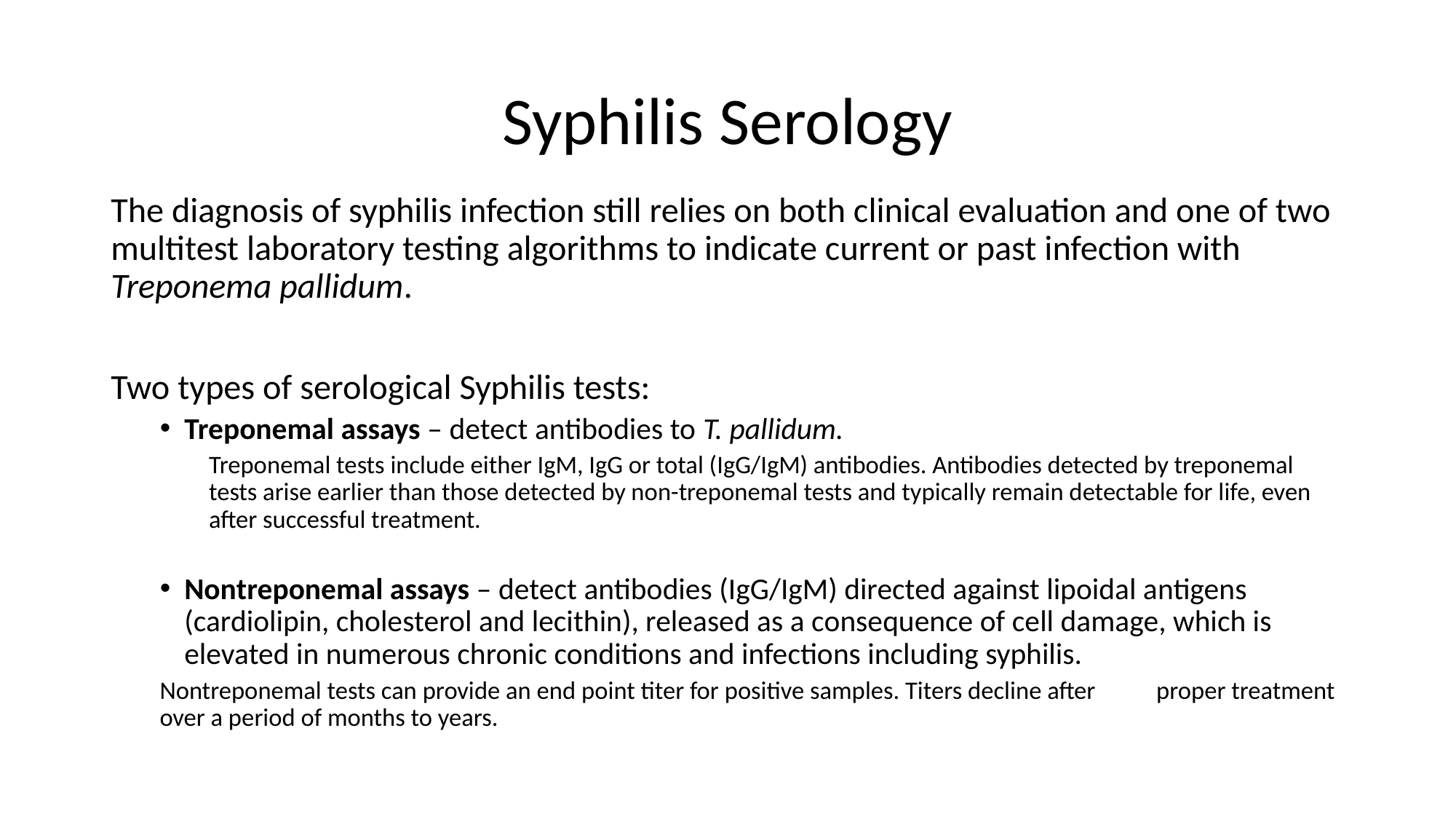

# Syphilis Serology
The diagnosis of syphilis infection still relies on both clinical evaluation and one of two multitest laboratory testing algorithms to indicate current or past infection with Treponema pallidum.

Two types of serological Syphilis tests:
Treponemal assays – detect antibodies to T. pallidum.
Treponemal tests include either IgM, IgG or total (IgG/IgM) antibodies. Antibodies detected by treponemal tests arise earlier than those detected by non-treponemal tests and typically remain detectable for life, even after successful treatment.

Nontreponemal assays – detect antibodies (IgG/IgM) directed against lipoidal antigens (cardiolipin, cholesterol and lecithin), released as a consequence of cell damage, which is elevated in numerous chronic conditions and infections including syphilis.
	Nontreponemal tests can provide an end point titer for positive samples. Titers decline after 	proper treatment over a period of months to years.